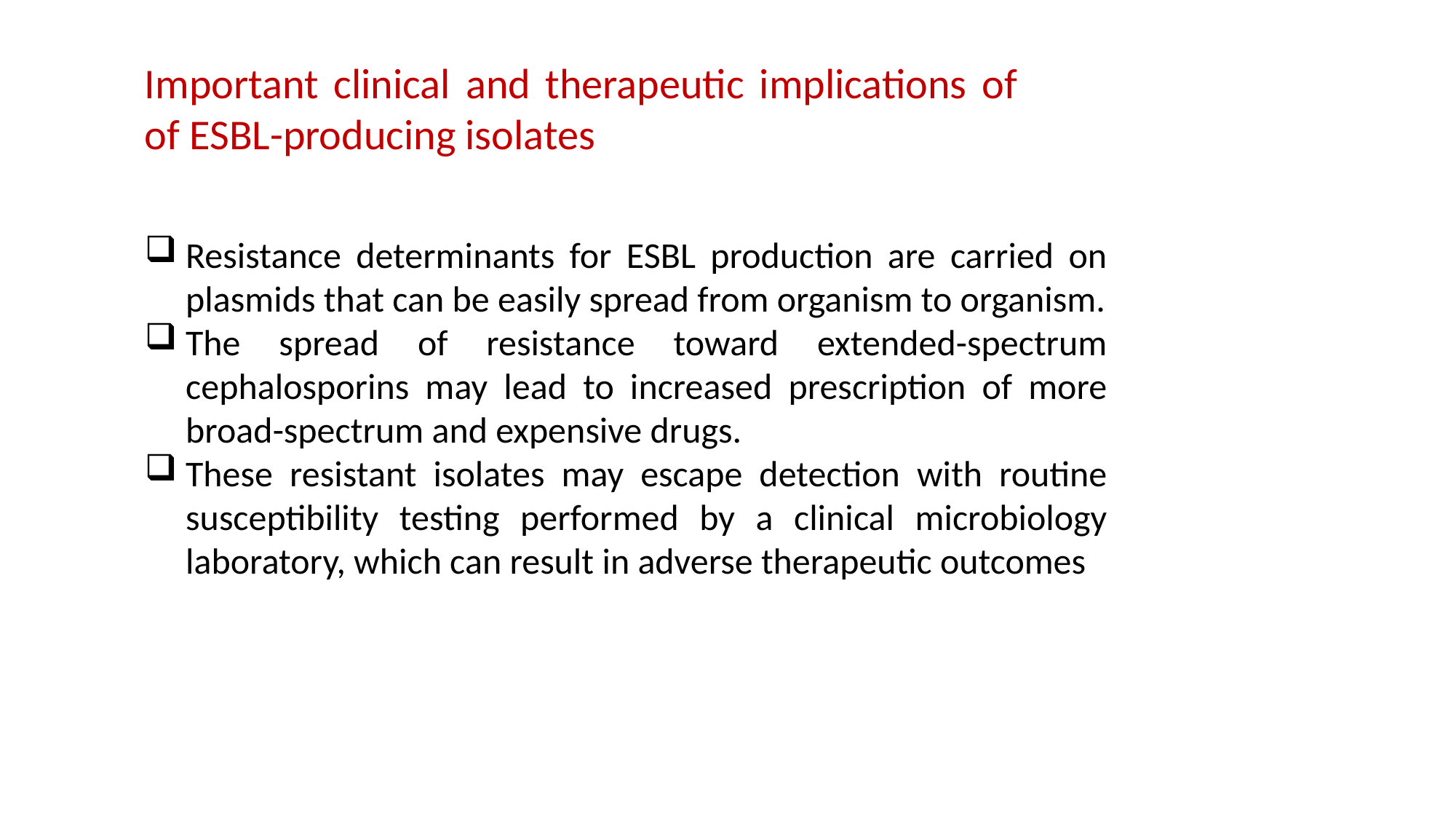

Important clinical and therapeutic implications of of ESBL-producing isolates

Resistance determinants for ESBL production are carried on plasmids that can be easily spread from organism to organism.
The spread of resistance toward extended-spectrum cephalosporins may lead to increased prescription of more broad-spectrum and expensive drugs.
These resistant isolates may escape detection with routine susceptibility testing performed by a clinical microbiology laboratory, which can result in adverse therapeutic outcomes